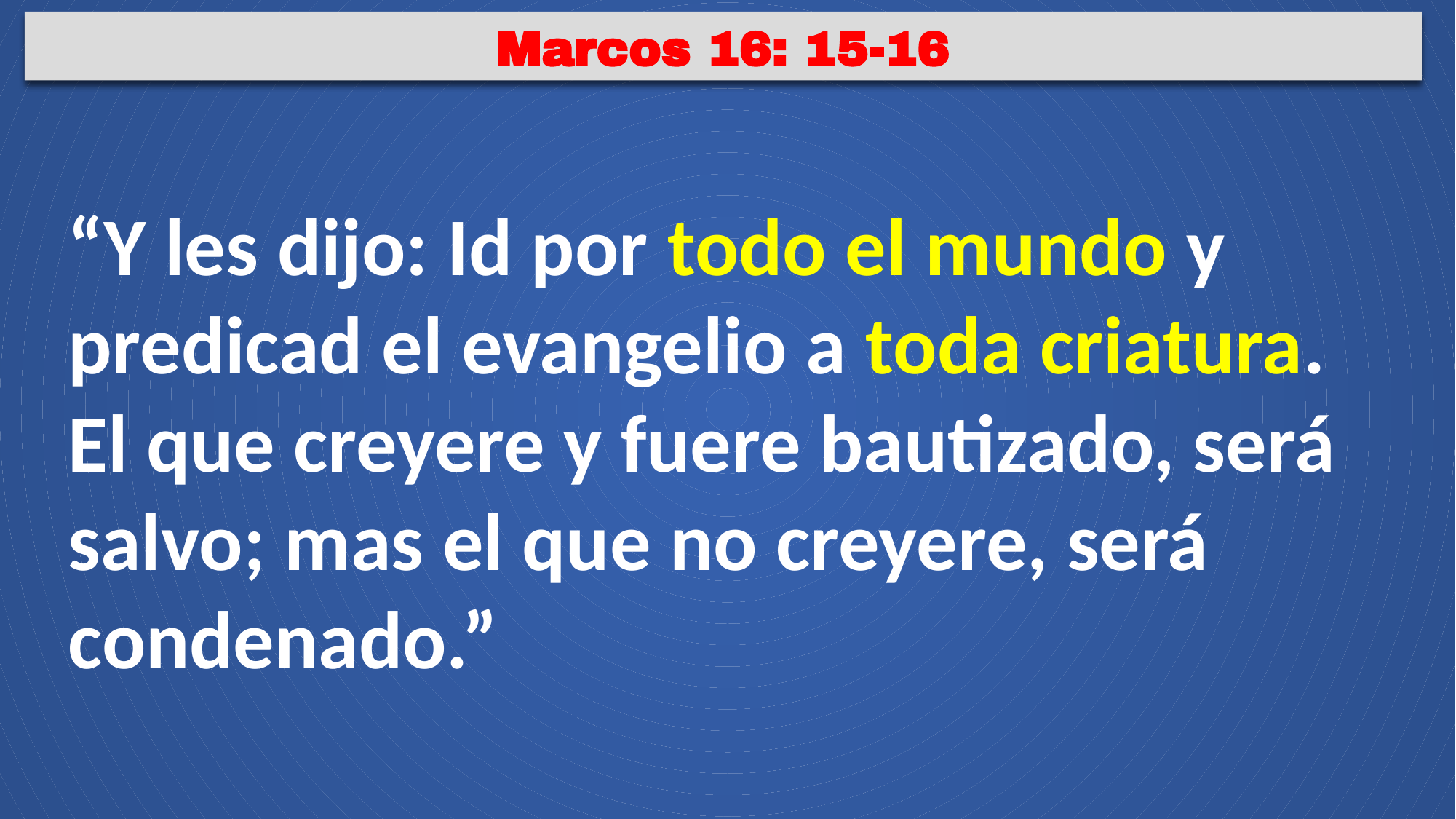

Marcos 16: 15-16
“Y les dijo: Id por todo el mundo y predicad el evangelio a toda criatura. El que creyere y fuere bautizado, será salvo; mas el que no creyere, será condenado.”